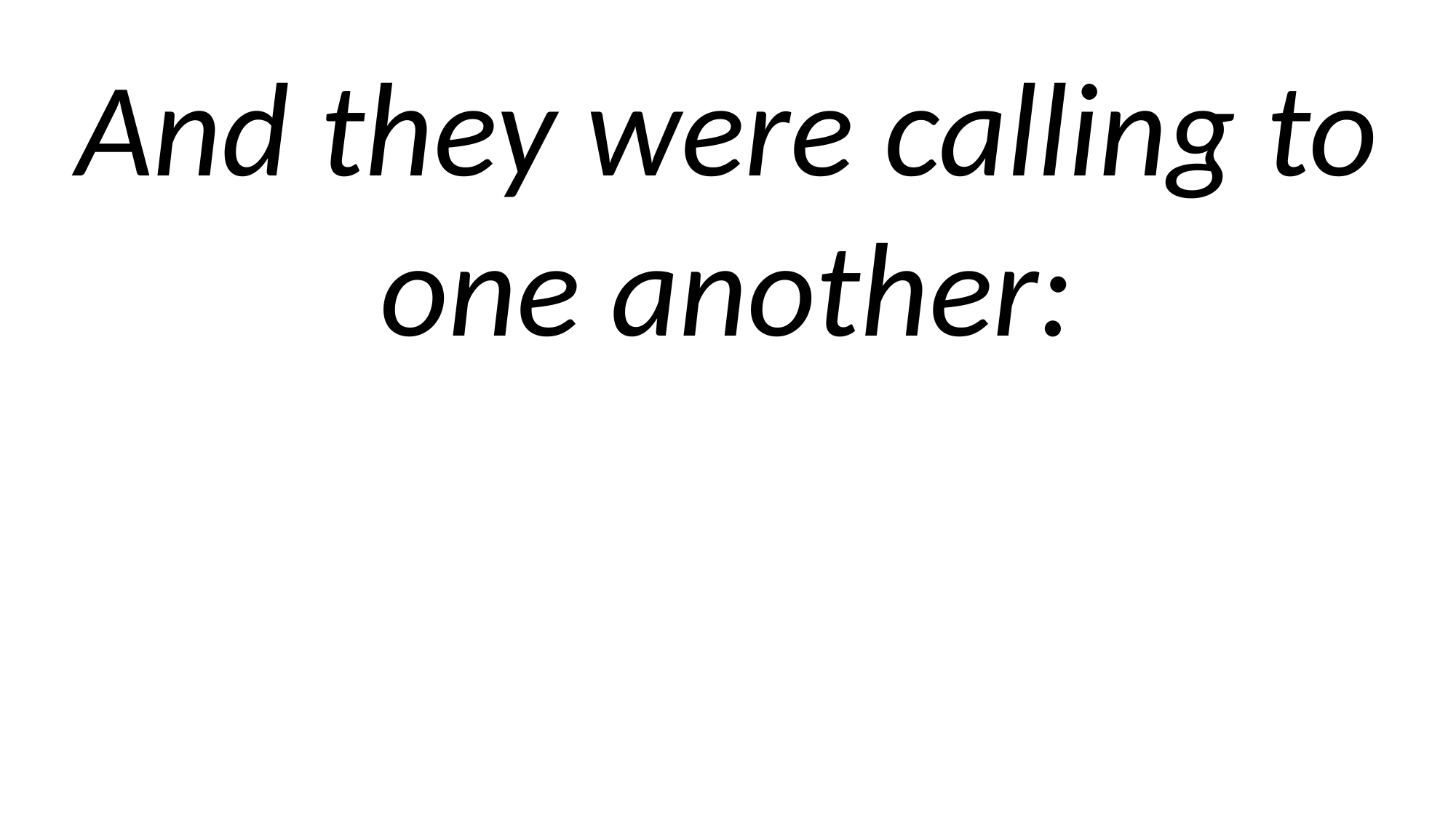

And they were calling to one another: